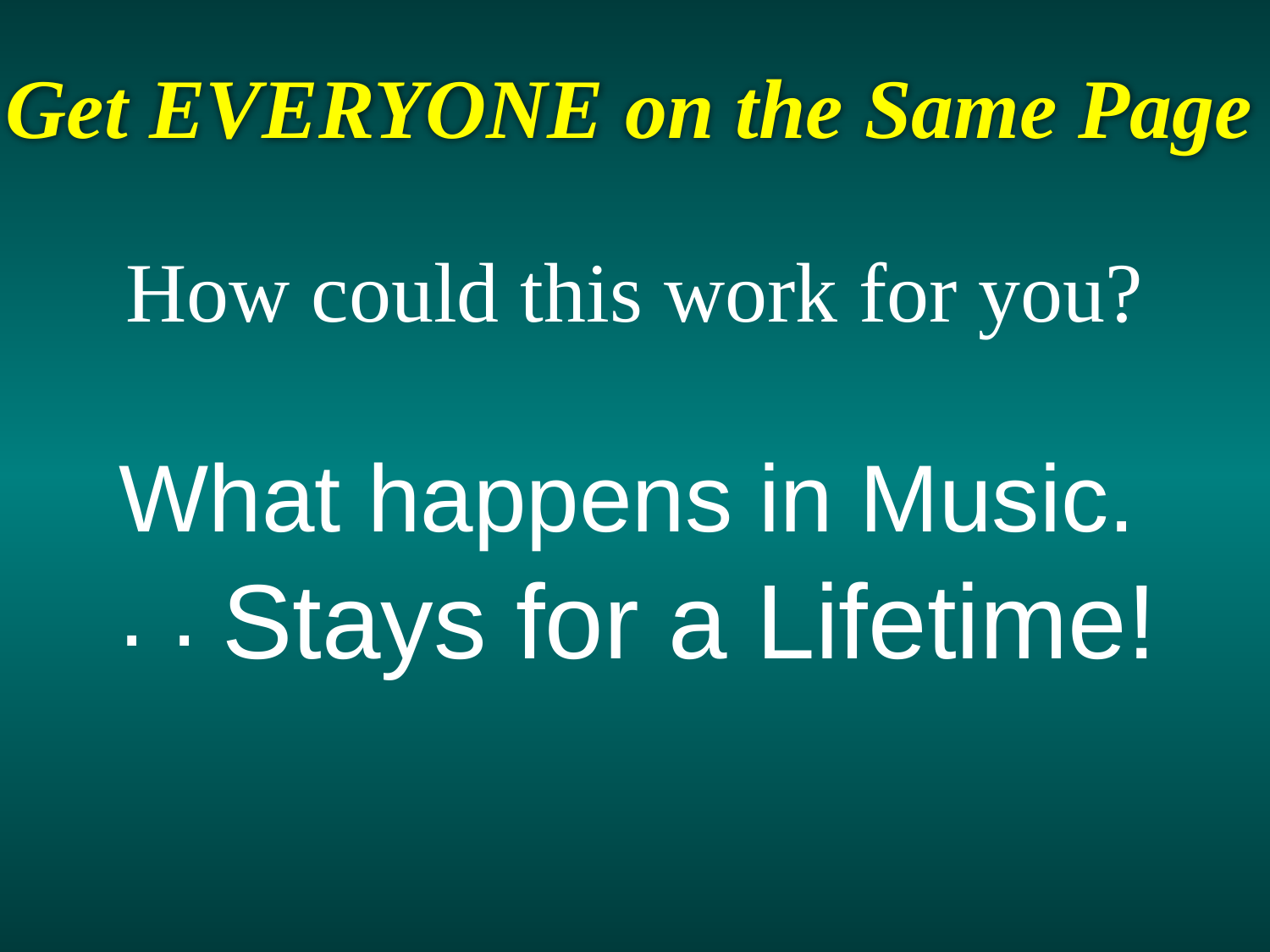

# Get EVERYONE on the Same Page
How could this work for you?
What happens in Music. . .

Stays for a Lifetime!